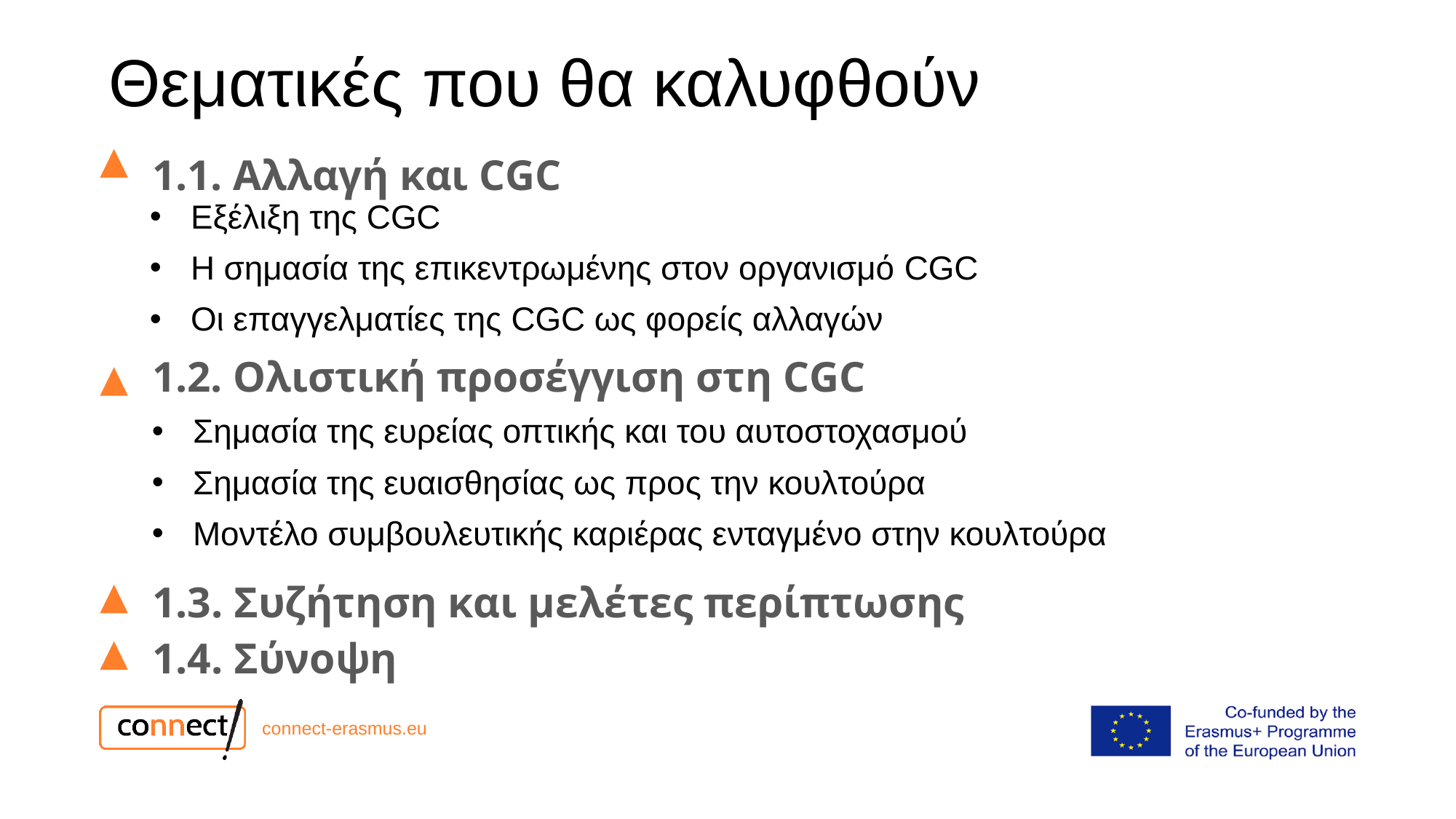

# Θεματικές που θα καλυφθούν

1.1. Αλλαγή και CGC

Εξέλιξη της CGC
Η σημασία της επικεντρωμένης στον οργανισμό CGC
Οι επαγγελματίες της CGC ως φορείς αλλαγών

1.2. Ολιστική προσέγγιση στη CGC

Σημασία της ευρείας οπτικής και του αυτοστοχασμού
Σημασία της ευαισθησίας ως προς την κουλτούρα
Μοντέλο συμβουλευτικής καριέρας ενταγμένο στην κουλτούρα
1.3. Συζήτηση και μελέτες περίπτωσης

1.4. Σύνοψη

connect-erasmus.eu